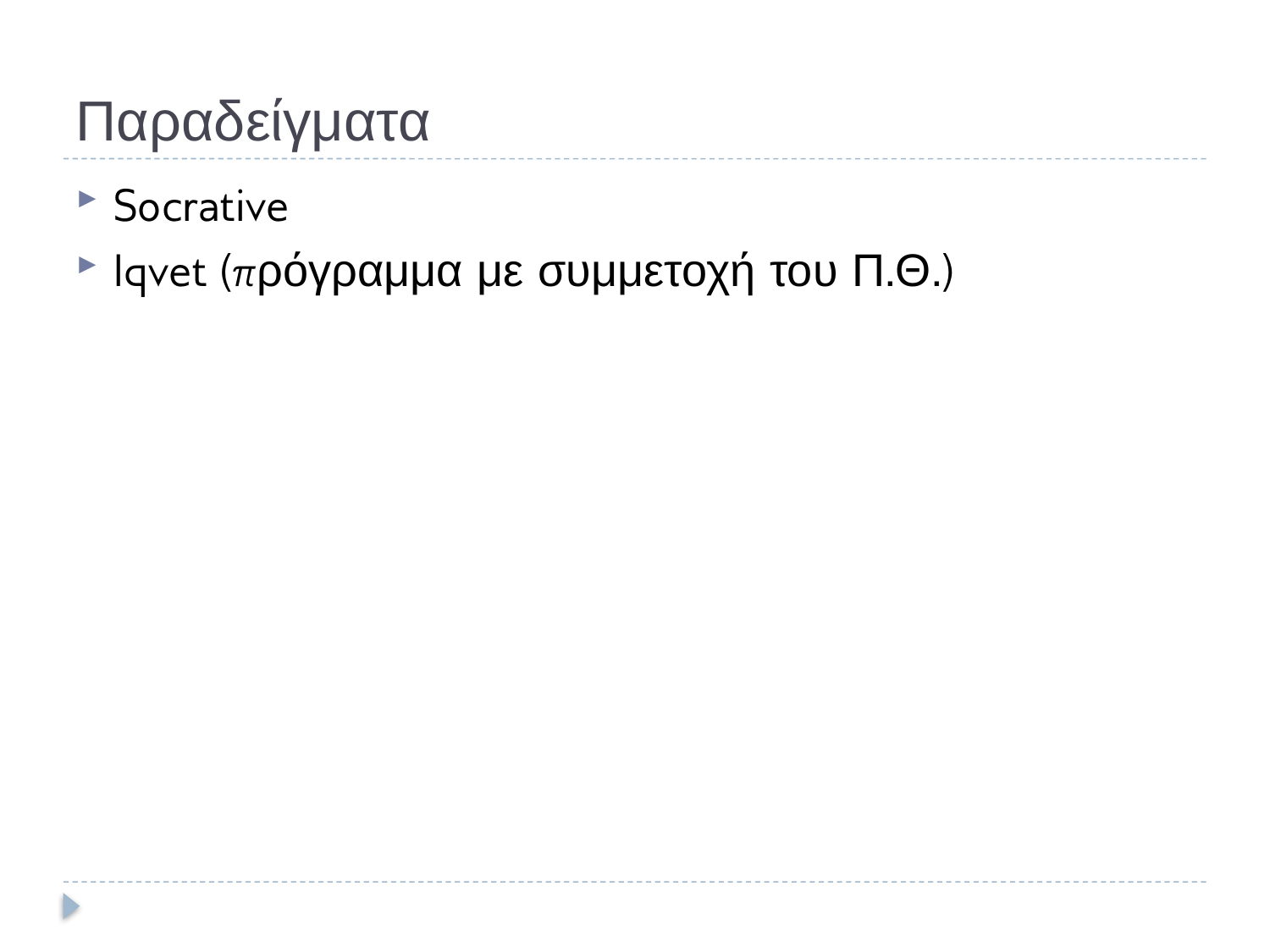

# Παραδείγματα
Socrative
Iqvet (πρόγραμμα με συμμετοχή του Π.Θ.)